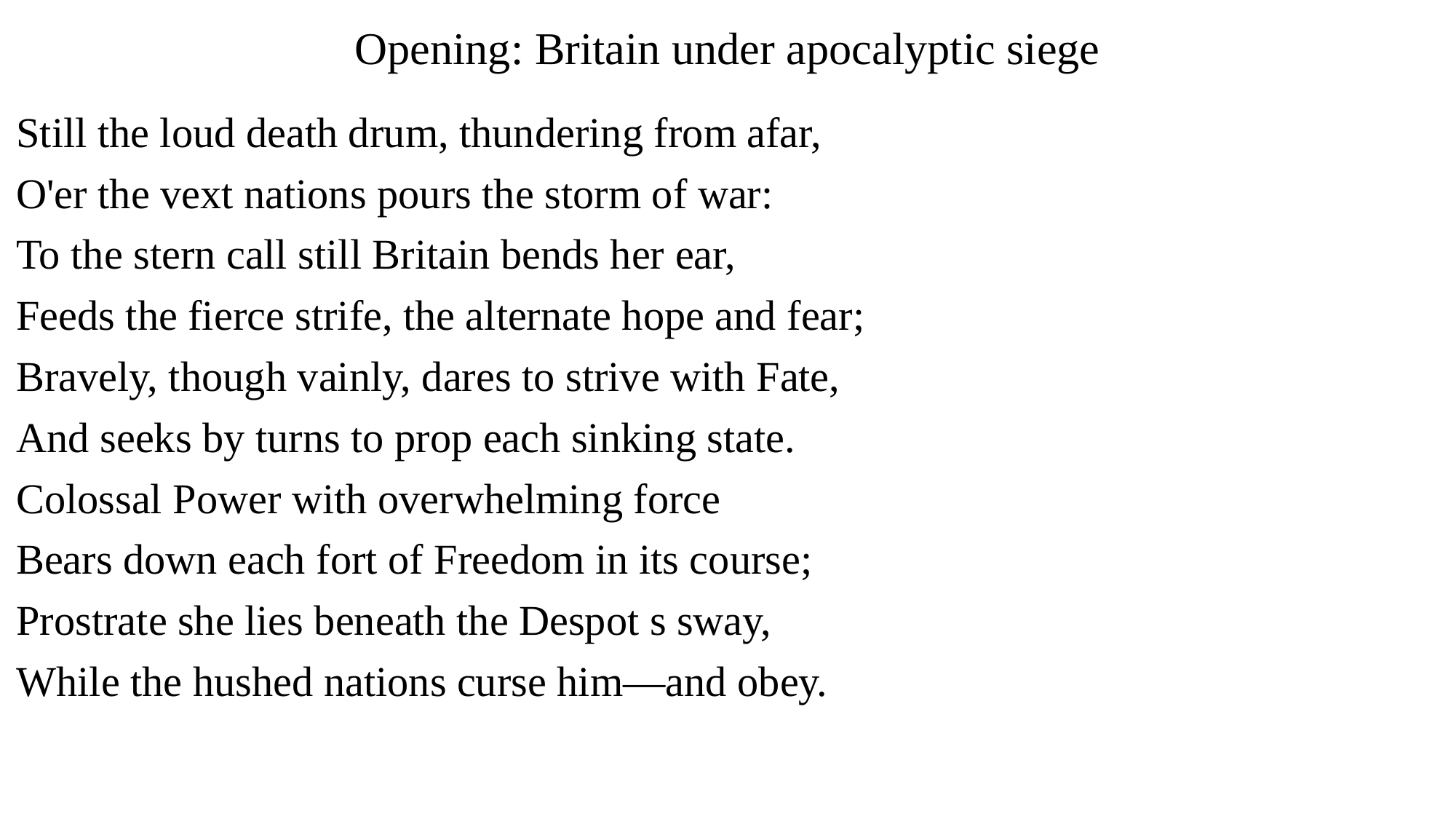

# Opening: Britain under apocalyptic siege
Still the loud death drum, thundering from afar,
O'er the vext nations pours the storm of war:
To the stern call still Britain bends her ear,
Feeds the fierce strife, the alternate hope and fear;
Bravely, though vainly, dares to strive with Fate,
And seeks by turns to prop each sinking state.
Colossal Power with overwhelming force
Bears down each fort of Freedom in its course;
Prostrate she lies beneath the Despot s sway,
While the hushed nations curse him—and obey.